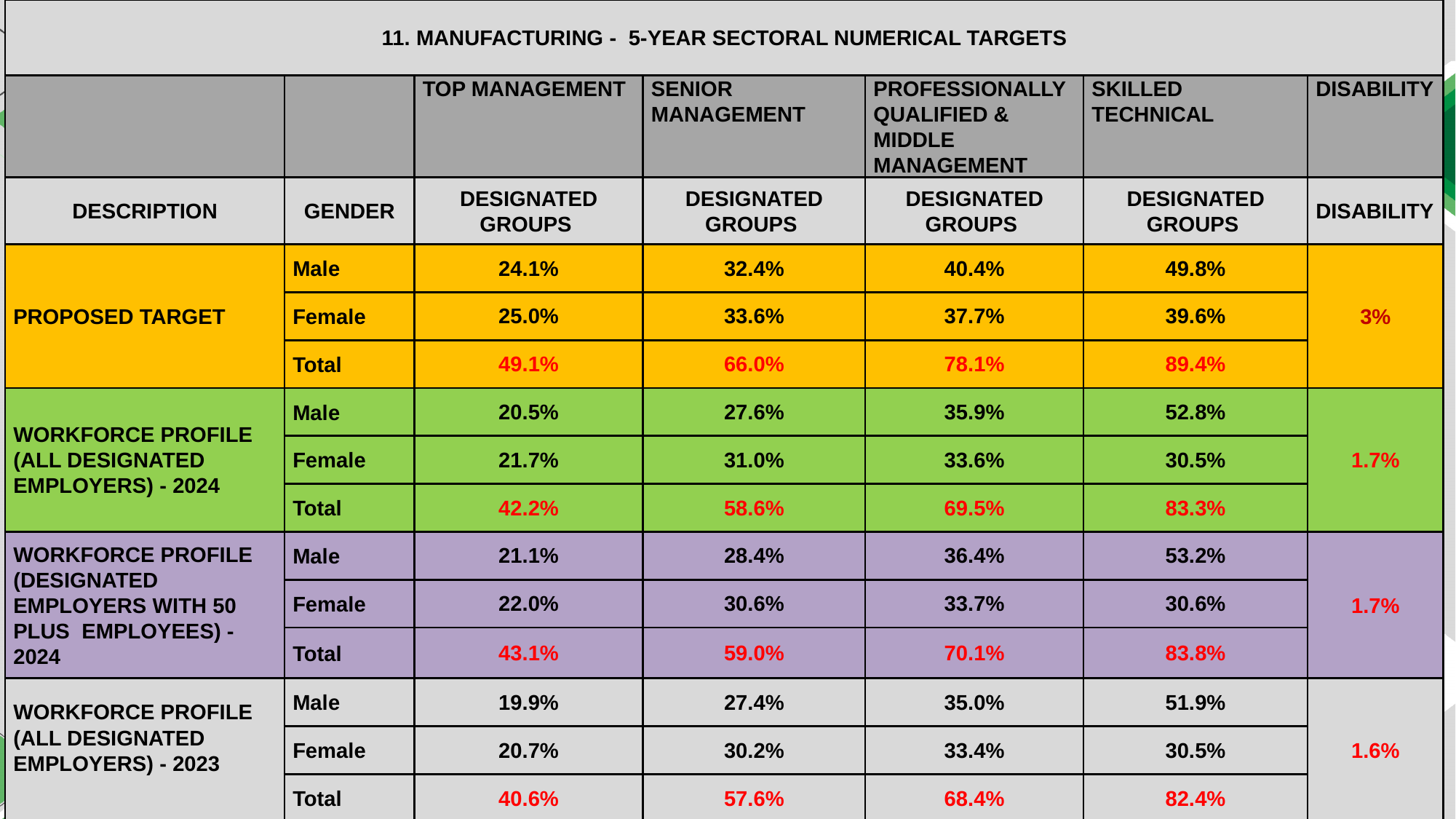

| 11. MANUFACTURING - 5-YEAR SECTORAL NUMERICAL TARGETS |  |  |  |  |  |  |
| --- | --- | --- | --- | --- | --- | --- |
|  |  | TOP MANAGEMENT | SENIOR MANAGEMENT | PROFESSIONALLY QUALIFIED & MIDDLE MANAGEMENT | SKILLED TECHNICAL | DISABILITY |
| DESCRIPTION | GENDER | DESIGNATED GROUPS | DESIGNATED GROUPS | DESIGNATED GROUPS | DESIGNATED GROUPS | DISABILITY |
| PROPOSED TARGET | Male | 24.1% | 32.4% | 40.4% | 49.8% | 3% |
|  | Female | 25.0% | 33.6% | 37.7% | 39.6% |  |
|  | Total | 49.1% | 66.0% | 78.1% | 89.4% |  |
| WORKFORCE PROFILE (ALL DESIGNATED EMPLOYERS) - 2024 | Male | 20.5% | 27.6% | 35.9% | 52.8% | 1.7% |
|  | Female | 21.7% | 31.0% | 33.6% | 30.5% |  |
|  | Total | 42.2% | 58.6% | 69.5% | 83.3% |  |
| WORKFORCE PROFILE (DESIGNATED EMPLOYERS WITH 50 PLUS EMPLOYEES) - 2024 | Male | 21.1% | 28.4% | 36.4% | 53.2% | 1.7% |
|  | Female | 22.0% | 30.6% | 33.7% | 30.6% |  |
|  | Total | 43.1% | 59.0% | 70.1% | 83.8% |  |
| WORKFORCE PROFILE (ALL DESIGNATED EMPLOYERS) - 2023 | Male | 19.9% | 27.4% | 35.0% | 51.9% | 1.6% |
|  | Female | 20.7% | 30.2% | 33.4% | 30.5% |  |
|  | Total | 40.6% | 57.6% | 68.4% | 82.4% |  |
#